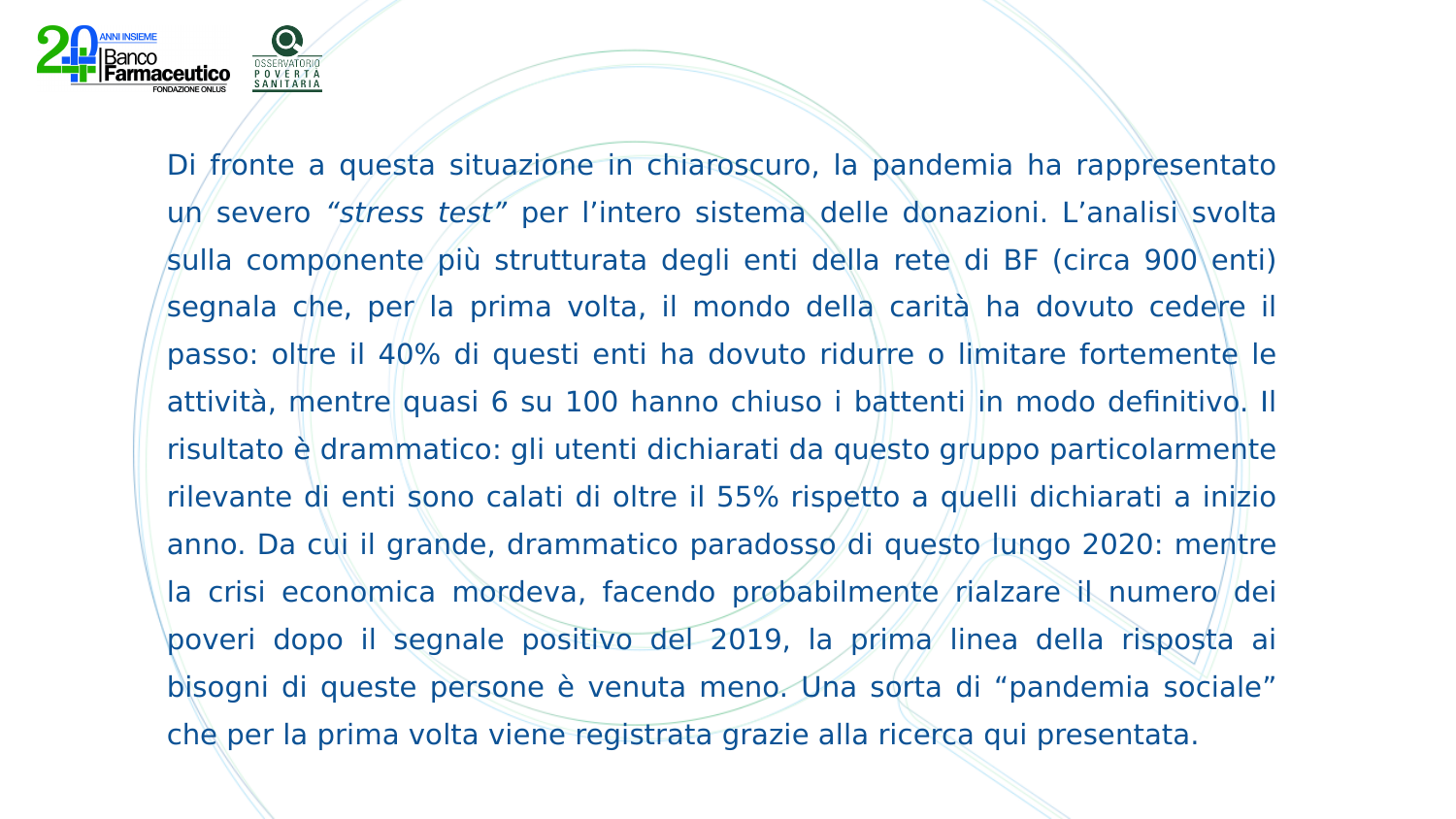

Di fronte a questa situazione in chiaroscuro, la pandemia ha rappresentato un severo “stress test” per l’intero sistema delle donazioni. L’analisi svolta sulla componente più strutturata degli enti della rete di BF (circa 900 enti) segnala che, per la prima volta, il mondo della carità ha dovuto cedere il passo: oltre il 40% di questi enti ha dovuto ridurre o limitare fortemente le attività, mentre quasi 6 su 100 hanno chiuso i battenti in modo definitivo. Il risultato è drammatico: gli utenti dichiarati da questo gruppo particolarmente rilevante di enti sono calati di oltre il 55% rispetto a quelli dichiarati a inizio anno. Da cui il grande, drammatico paradosso di questo lungo 2020: mentre la crisi economica mordeva, facendo probabilmente rialzare il numero dei poveri dopo il segnale positivo del 2019, la prima linea della risposta ai bisogni di queste persone è venuta meno. Una sorta di “pandemia sociale” che per la prima volta viene registrata grazie alla ricerca qui presentata.